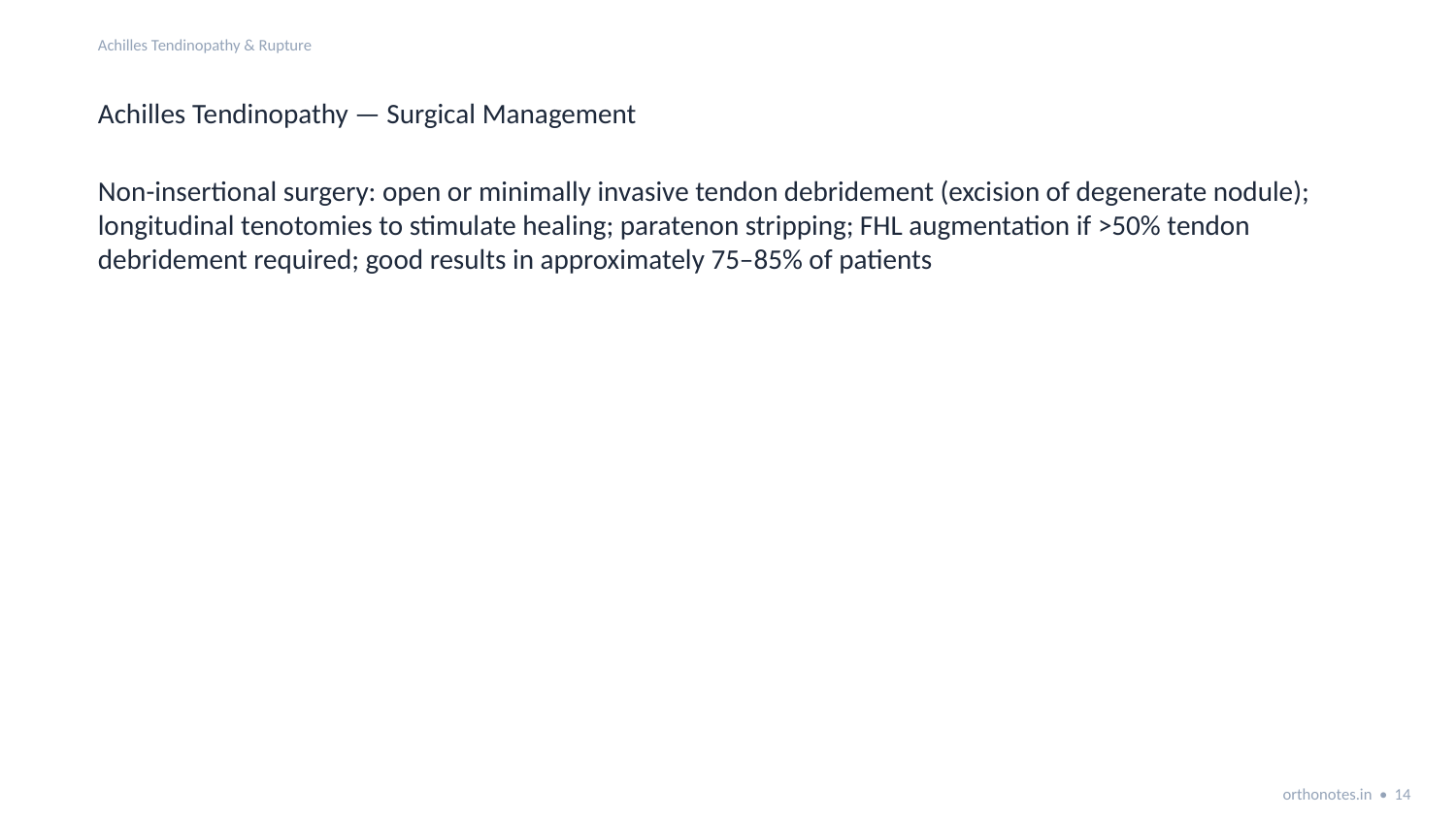

Achilles Tendinopathy & Rupture
Achilles Tendinopathy — Surgical Management
Non-insertional surgery: open or minimally invasive tendon debridement (excision of degenerate nodule); longitudinal tenotomies to stimulate healing; paratenon stripping; FHL augmentation if >50% tendon debridement required; good results in approximately 75–85% of patients
orthonotes.in  •  14